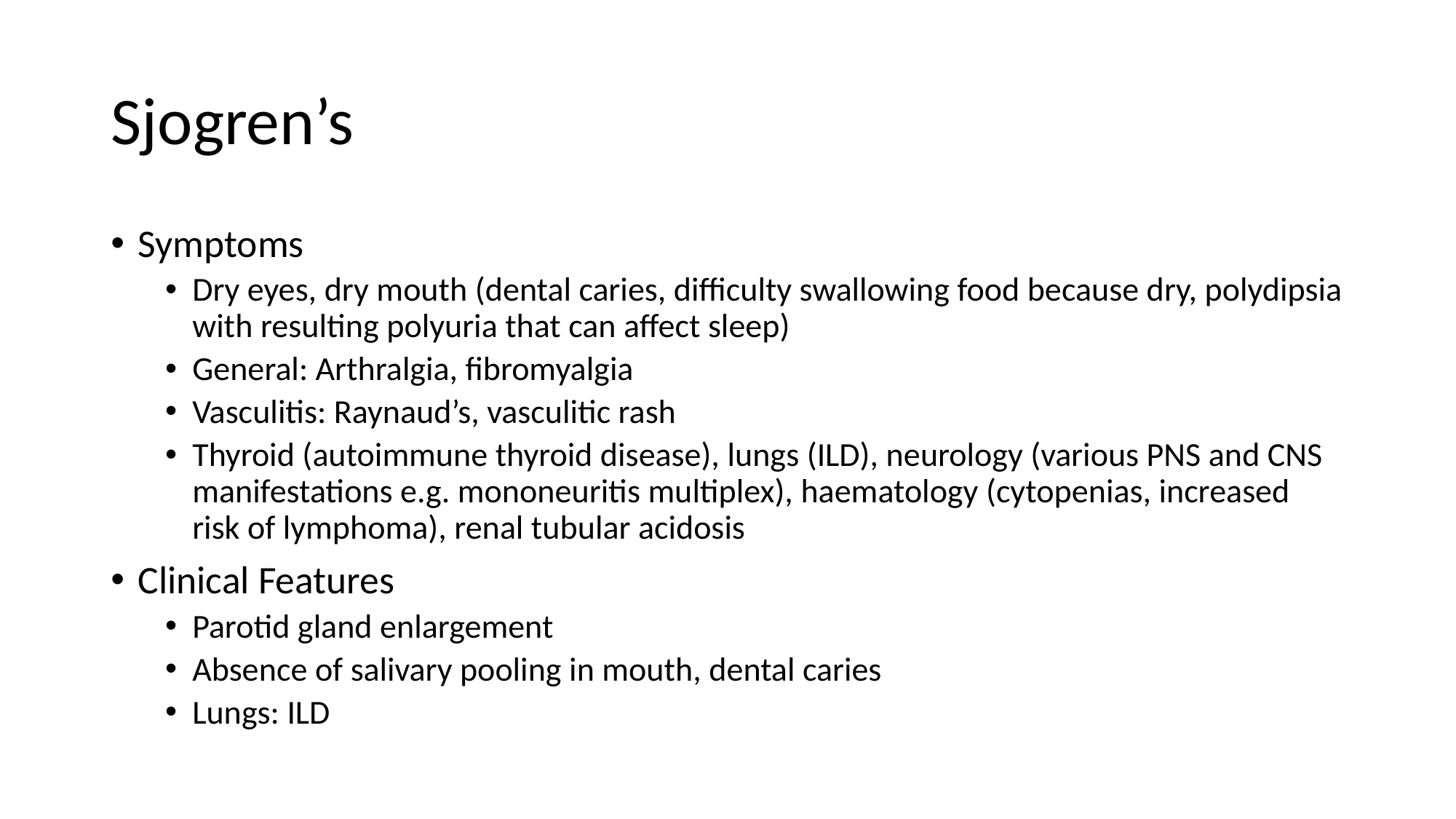

# Sjogren’s
Symptoms
Dry eyes, dry mouth (dental caries, difficulty swallowing food because dry, polydipsia with resulting polyuria that can affect sleep)
General: Arthralgia, fibromyalgia
Vasculitis: Raynaud’s, vasculitic rash
Thyroid (autoimmune thyroid disease), lungs (ILD), neurology (various PNS and CNS manifestations e.g. mononeuritis multiplex), haematology (cytopenias, increased risk of lymphoma), renal tubular acidosis
Clinical Features
Parotid gland enlargement
Absence of salivary pooling in mouth, dental caries
Lungs: ILD